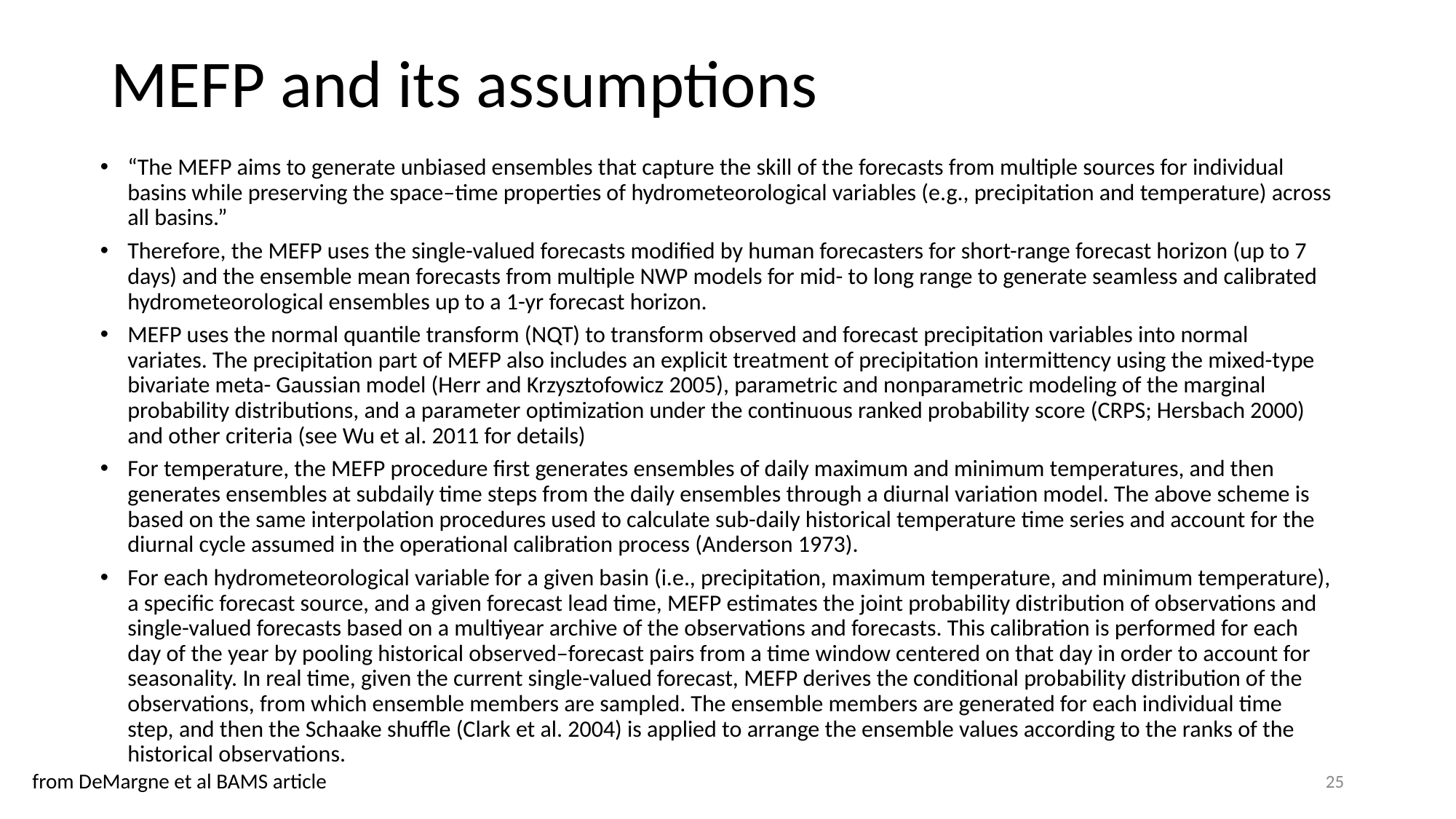

# MEFP and its assumptions
“The MEFP aims to generate unbiased ensembles that capture the skill of the forecasts from multiple sources for individual basins while preserving the space–time properties of hydrometeorological variables (e.g., precipitation and temperature) across all basins.”
Therefore, the MEFP uses the single-valued forecasts modified by human forecasters for short-range forecast horizon (up to 7 days) and the ensemble mean forecasts from multiple NWP models for mid- to long range to generate seamless and calibrated hydrometeorological ensembles up to a 1-yr forecast horizon.
MEFP uses the normal quantile transform (NQT) to transform observed and forecast precipitation variables into normal variates. The precipitation part of MEFP also includes an explicit treatment of precipitation intermittency using the mixed-type bivariate meta- Gaussian model (Herr and Krzysztofowicz 2005), parametric and nonparametric modeling of the marginal probability distributions, and a parameter optimization under the continuous ranked probability score (CRPS; Hersbach 2000) and other criteria (see Wu et al. 2011 for details)
For temperature, the MEFP procedure first generates ensembles of daily maximum and minimum temperatures, and then generates ensembles at subdaily time steps from the daily ensembles through a diurnal variation model. The above scheme is based on the same interpolation procedures used to calculate sub-daily historical temperature time series and account for the diurnal cycle assumed in the operational calibration process (Anderson 1973).
For each hydrometeorological variable for a given basin (i.e., precipitation, maximum temperature, and minimum temperature), a specific forecast source, and a given forecast lead time, MEFP estimates the joint probability distribution of observations and single-valued forecasts based on a multiyear archive of the observations and forecasts. This calibration is performed for each day of the year by pooling historical observed–forecast pairs from a time window centered on that day in order to account for seasonality. In real time, given the current single-valued forecast, MEFP derives the conditional probability distribution of the observations, from which ensemble members are sampled. The ensemble members are generated for each individual time step, and then the Schaake shuffle (Clark et al. 2004) is applied to arrange the ensemble values according to the ranks of the historical observations.

from DeMargne et al BAMS article
25